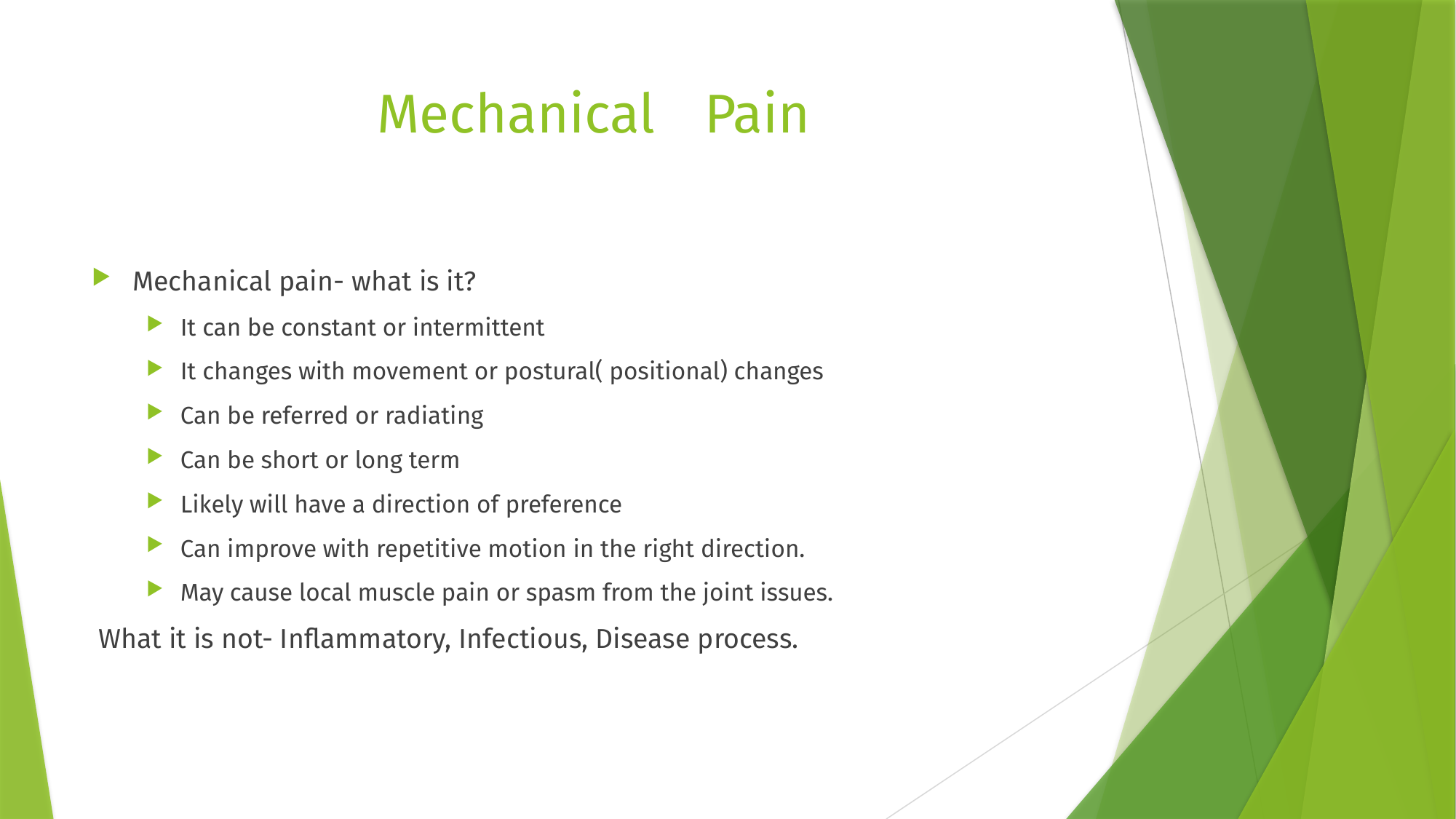

# Mechanical 	Pain
Mechanical pain- what is it?
It can be constant or intermittent
It changes with movement or postural( positional) changes
Can be referred or radiating
Can be short or long term
Likely will have a direction of preference
Can improve with repetitive motion in the right direction.
May cause local muscle pain or spasm from the joint issues.
What it is not- Inflammatory, Infectious, Disease process.